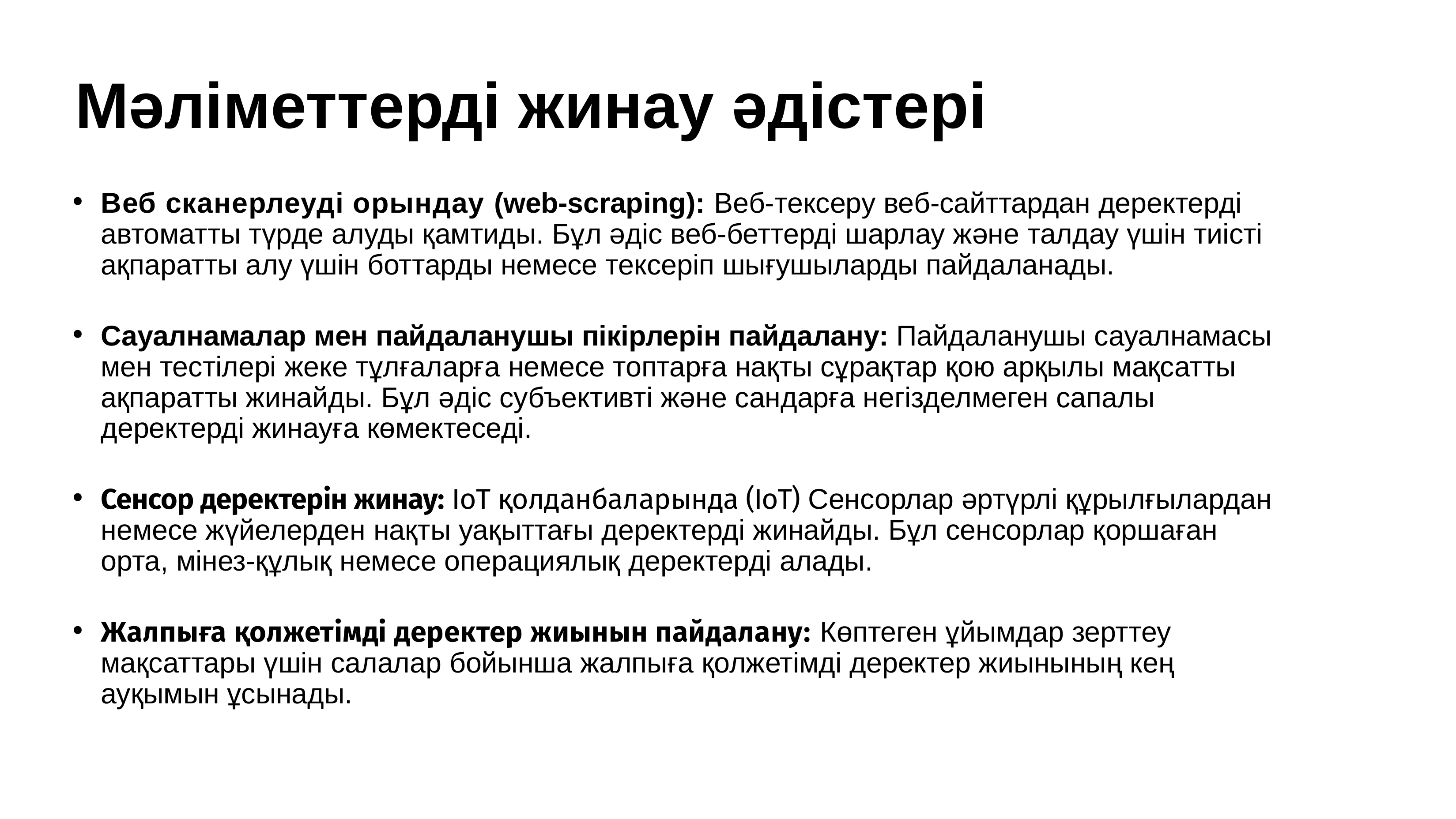

# Мәліметтерді жинау әдістері
Веб сканерлеуді орындау (web-scraping): Веб-тексеру веб-сайттардан деректерді автоматты түрде алуды қамтиды. Бұл әдіс веб-беттерді шарлау және талдау үшін тиісті ақпаратты алу үшін боттарды немесе тексеріп шығушыларды пайдаланады.

Сауалнамалар мен пайдаланушы пікірлерін пайдалану: Пайдаланушы сауалнамасы мен тестілері жеке тұлғаларға немесе топтарға нақты сұрақтар қою арқылы мақсатты ақпаратты жинайды. Бұл әдіс субъективті және сандарға негізделмеген сапалы деректерді жинауға көмектеседі.

Сенсор деректерін жинау: IoT қолданбаларында (IoT) Сенсорлар әртүрлі құрылғылардан немесе жүйелерден нақты уақыттағы деректерді жинайды. Бұл сенсорлар қоршаған орта, мінез-құлық немесе операциялық деректерді алады.

Жалпыға қолжетімді деректер жиынын пайдалану: Көптеген ұйымдар зерттеу мақсаттары үшін салалар бойынша жалпыға қолжетімді деректер жиынының кең ауқымын ұсынады.